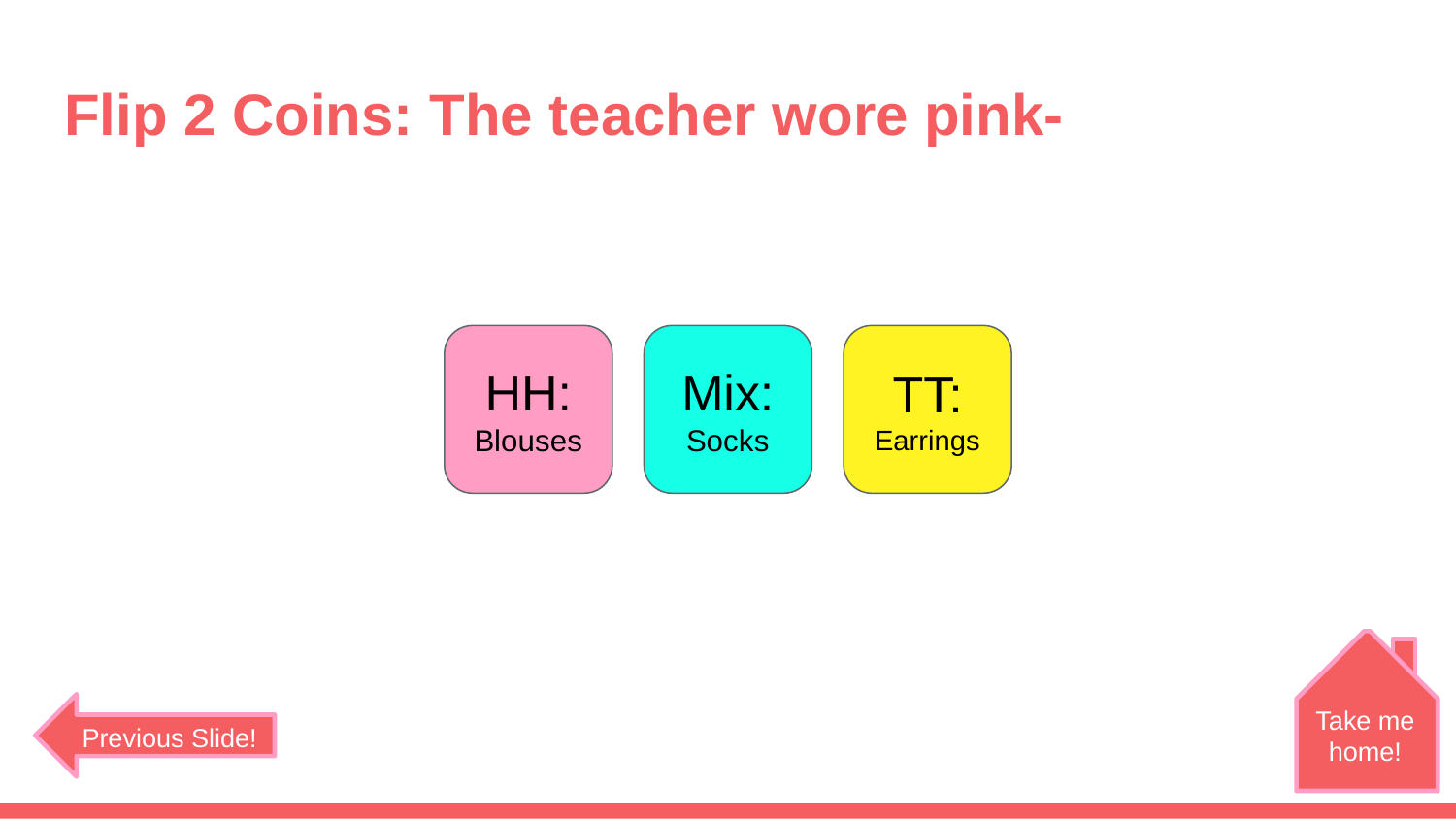

# Flip 2 Coins: The teacher wore pink-
HH:
Blouses
Mix:
Socks
TT:
Earrings

Take me home!

Previous Slide!